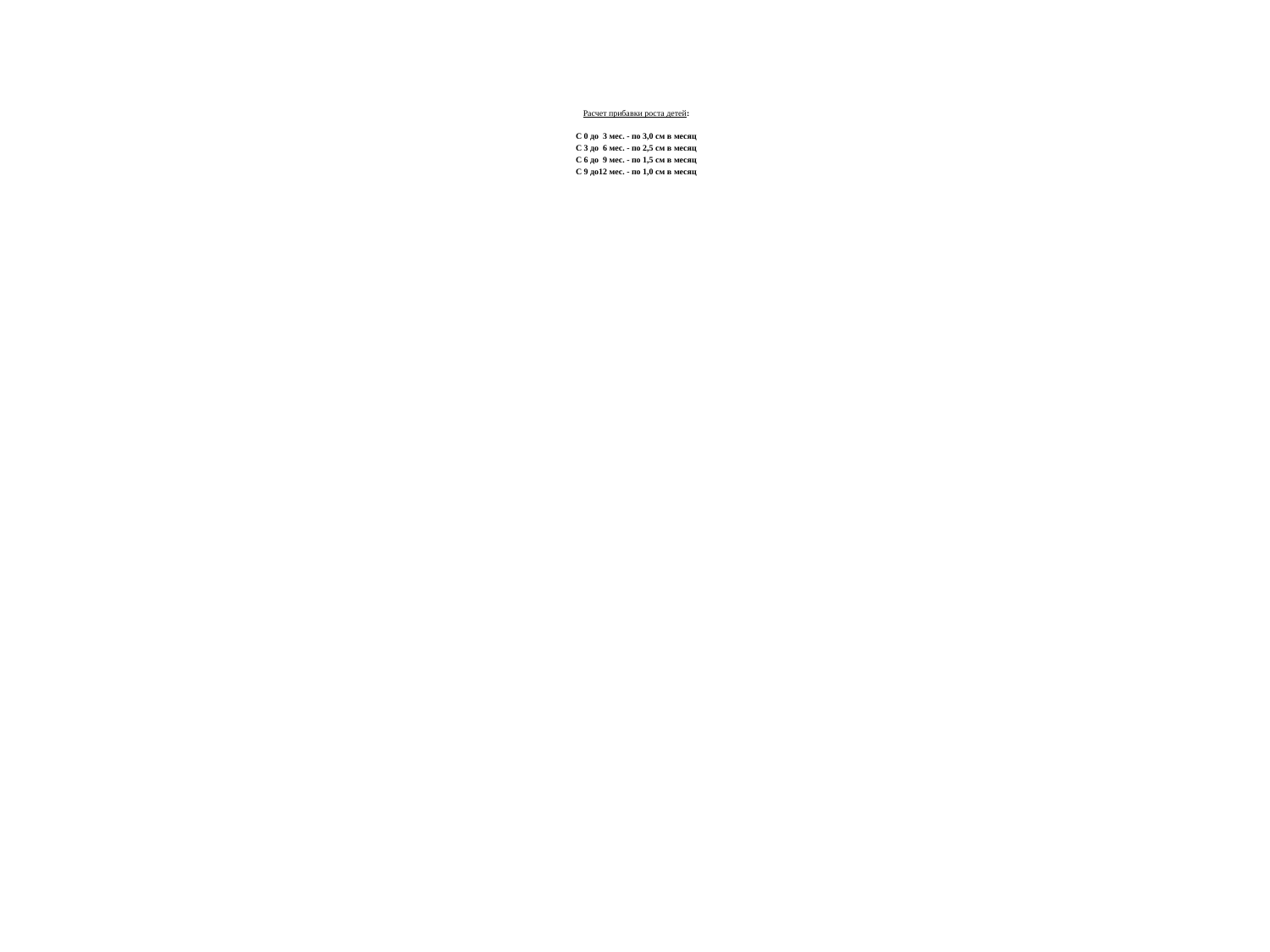

Расчет прибавки роста детей:
С 0 до  3 мес. - по 3,0 см в месяц
С 3 до  6 мес. - по 2,5 см в месяц
С 6 до  9 мес. - по 1,5 см в месяц
С 9 до12 мес. - по 1,0 см в месяц